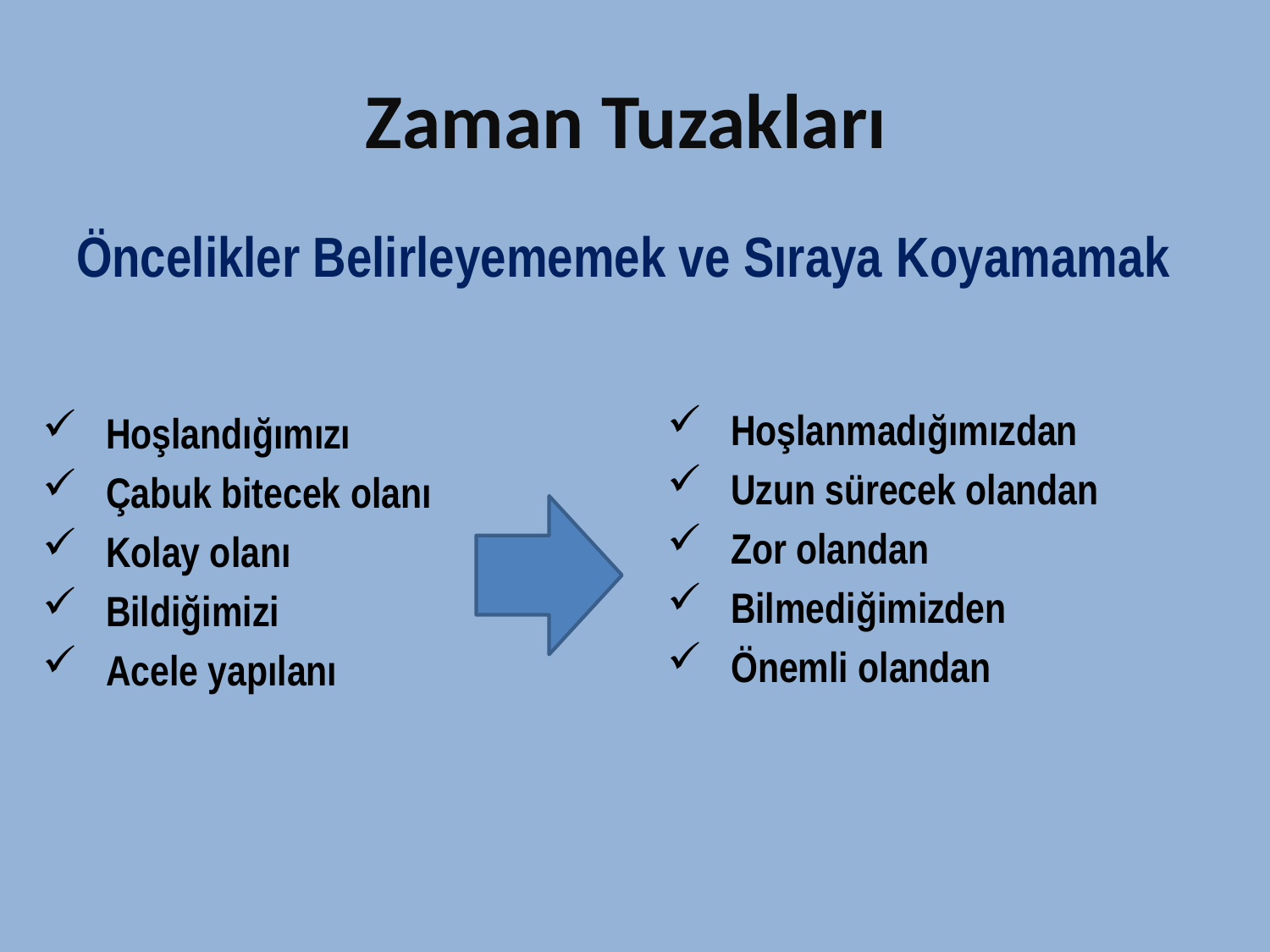

# Zaman Tuzakları
Öncelikler Belirleyememek ve Sıraya Koyamamak
Hoşlanmadığımızdan
Uzun sürecek olandan
Zor olandan
Bilmediğimizden
Önemli olandan

Hoşlandığımızı
Çabuk bitecek olanı
Kolay olanı
Bildiğimizi
Acele yapılanı